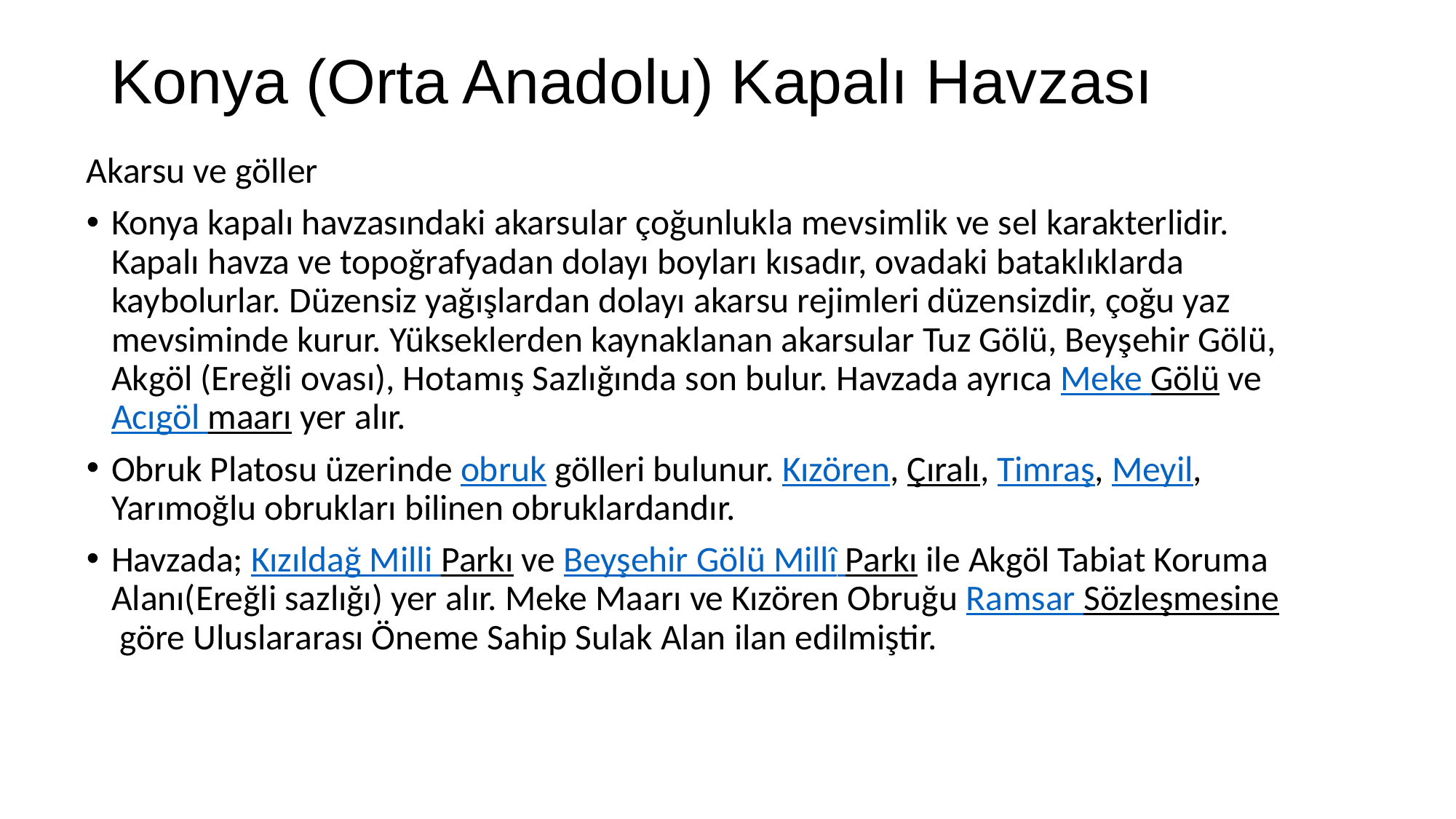

# Konya (Orta Anadolu) Kapalı Havzası
Akarsu ve göller
Konya kapalı havzasındaki akarsular çoğunlukla mevsimlik ve sel karakterlidir. Kapalı havza ve topoğrafyadan dolayı boyları kısadır, ovadaki bataklıklarda kaybolurlar. Düzensiz yağışlardan dolayı akarsu rejimleri düzensizdir, çoğu yaz mevsiminde kurur. Yükseklerden kaynaklanan akarsular Tuz Gölü, Beyşehir Gölü, Akgöl (Ereğli ovası), Hotamış Sazlığında son bulur. Havzada ayrıca Meke Gölü ve Acıgöl maarı yer alır.
Obruk Platosu üzerinde obruk gölleri bulunur. Kızören, Çıralı, Timraş, Meyil, Yarımoğlu obrukları bilinen obruklardandır.
Havzada; Kızıldağ Milli Parkı ve Beyşehir Gölü Millî Parkı ile Akgöl Tabiat Koruma Alanı(Ereğli sazlığı) yer alır. Meke Maarı ve Kızören Obruğu Ramsar Sözleşmesine göre Uluslararası Öneme Sahip Sulak Alan ilan edilmiştir.